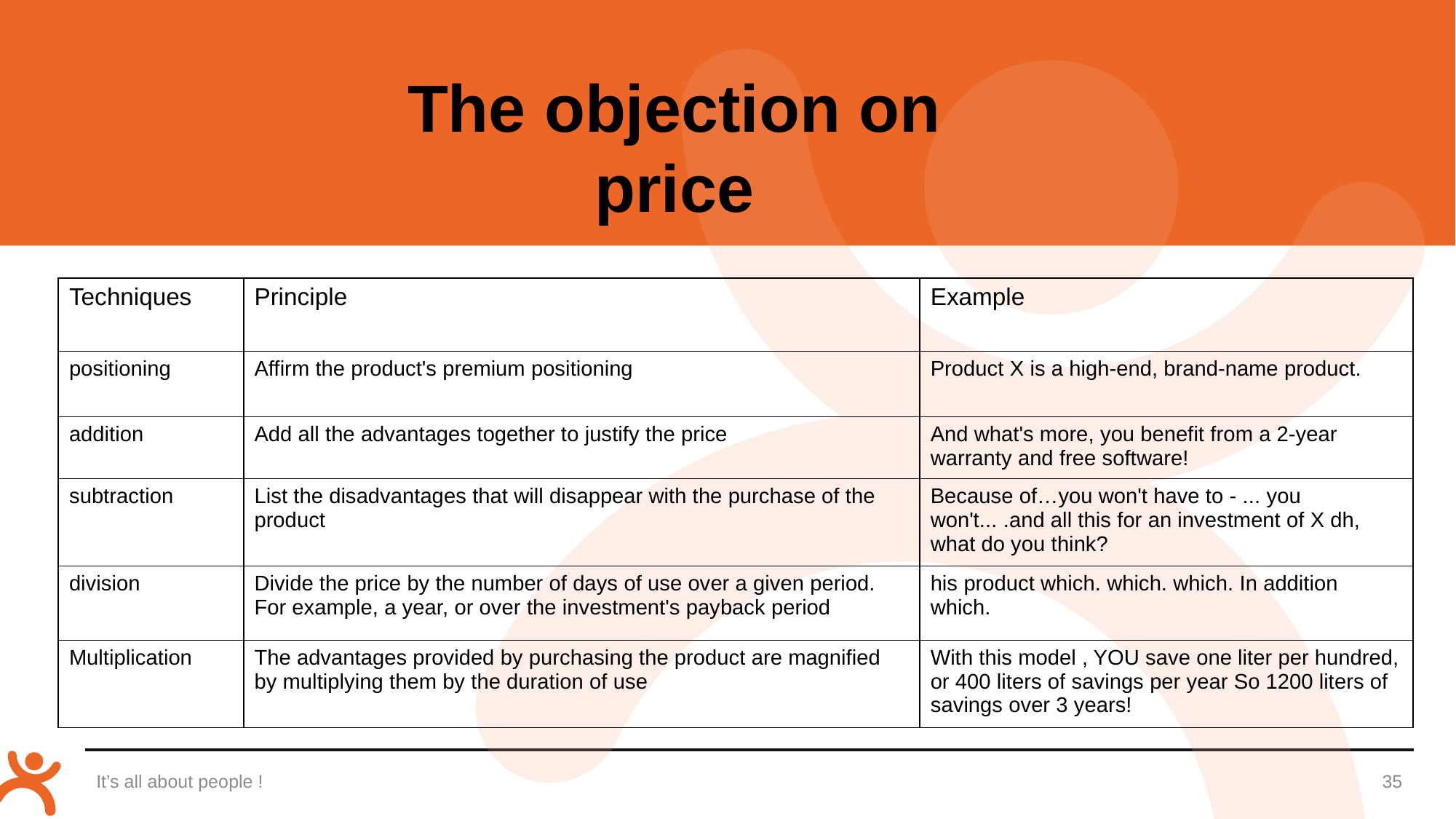

The objection on price
| Techniques | Principle | Example |
| --- | --- | --- |
| positioning | Affirm the product's premium positioning | Product X is a high-end, brand-name product. |
| addition | Add all the advantages together to justify the price | And what's more, you benefit from a 2-year warranty and free software! |
| subtraction | List the disadvantages that will disappear with the purchase of the product | Because of…you won't have to - ... you won't... .and all this for an investment of X dh, what do you think? |
| division | Divide the price by the number of days of use over a given period. For example, a year, or over the investment's payback period | his product which. which. which. In addition which. |
| Multiplication | The advantages provided by purchasing the product are magnified by multiplying them by the duration of use | With this model , YOU save one liter per hundred, or 400 liters of savings per year So 1200 liters of savings over 3 years! |
It’s all about people !
35